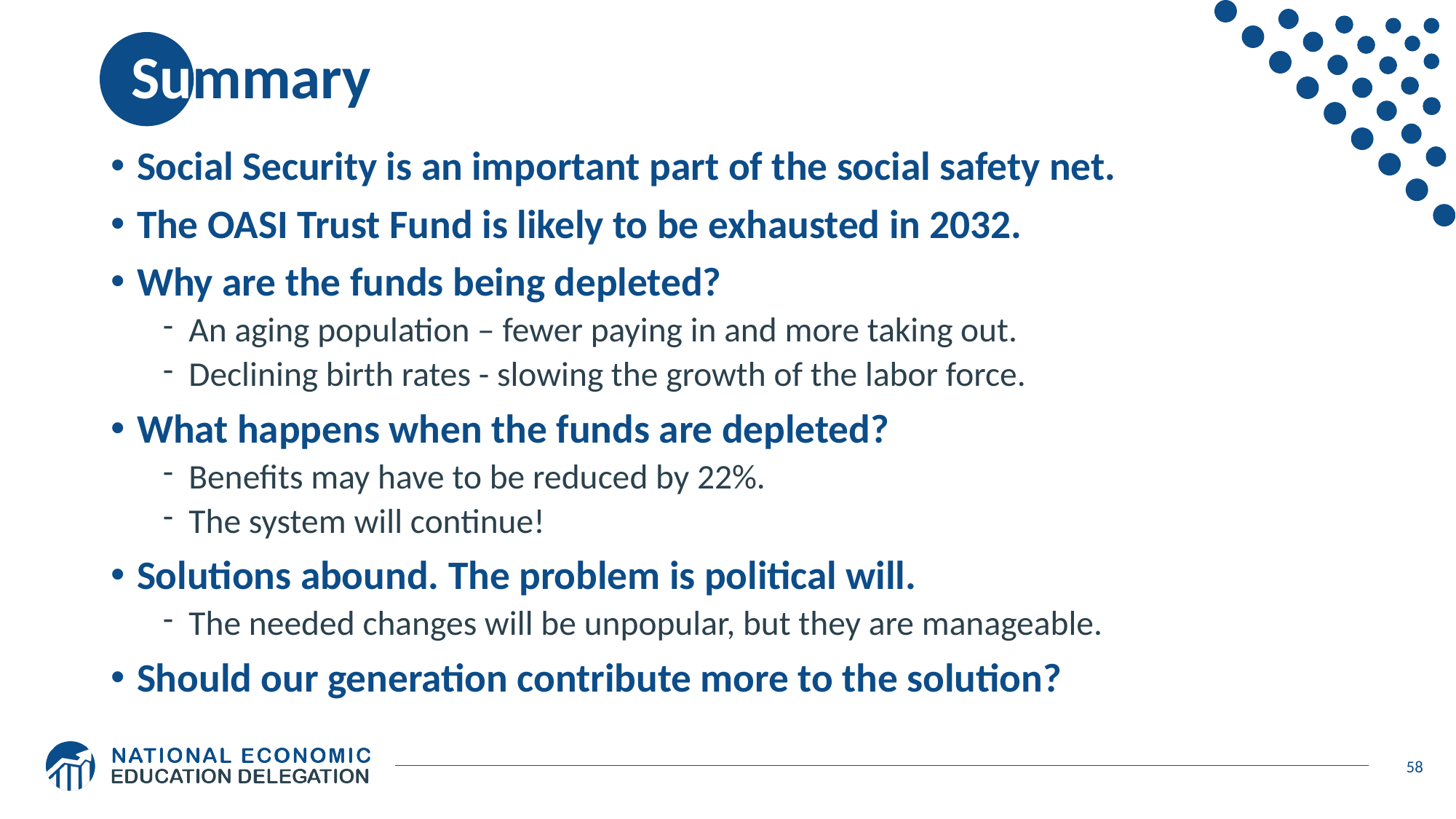

# Summary
Social Security is an important part of the social safety net.
The OASI Trust Fund is likely to be exhausted in 2032.
Why are the funds being depleted?
An aging population – fewer paying in and more taking out.
Declining birth rates - slowing the growth of the labor force.
What happens when the funds are depleted?
Benefits may have to be reduced by 22%.
The system will continue!
Solutions abound. The problem is political will.
The needed changes will be unpopular, but they are manageable.
Should our generation contribute more to the solution?
58